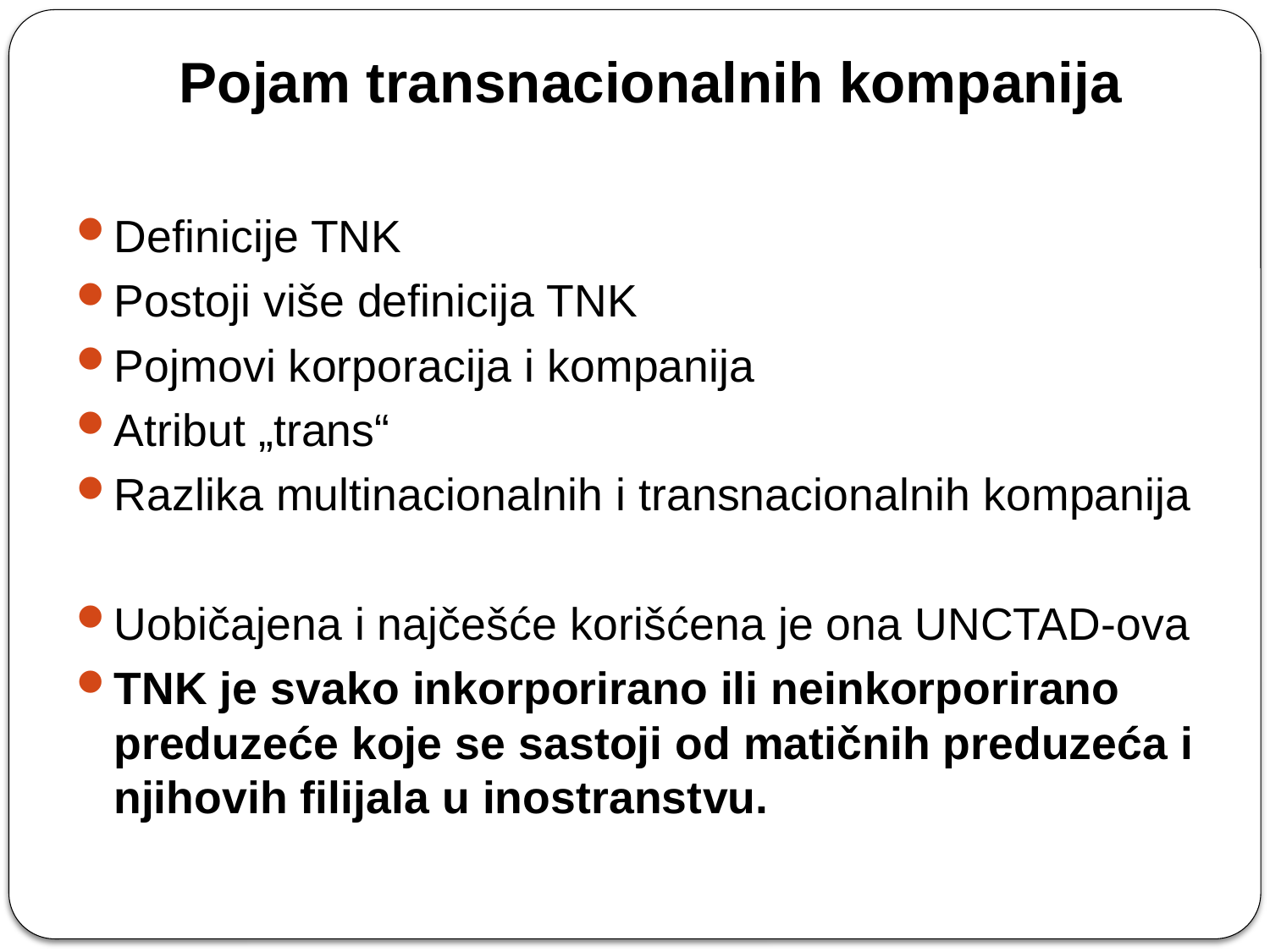

# Pojam transnacionalnih kompanija
Definicije TNK
Postoji više definicija TNK
Pojmovi korporacija i kompanija
Atribut „trans“
Razlika multinacionalnih i transnacionalnih kompanija

Uobičajena i najčešće korišćena je ona UNCTAD-ova
TNK je svako inkorporirano ili neinkorporirano preduzeće koje se sastoji od matičnih preduzeća i njihovih filijala u inostranstvu.